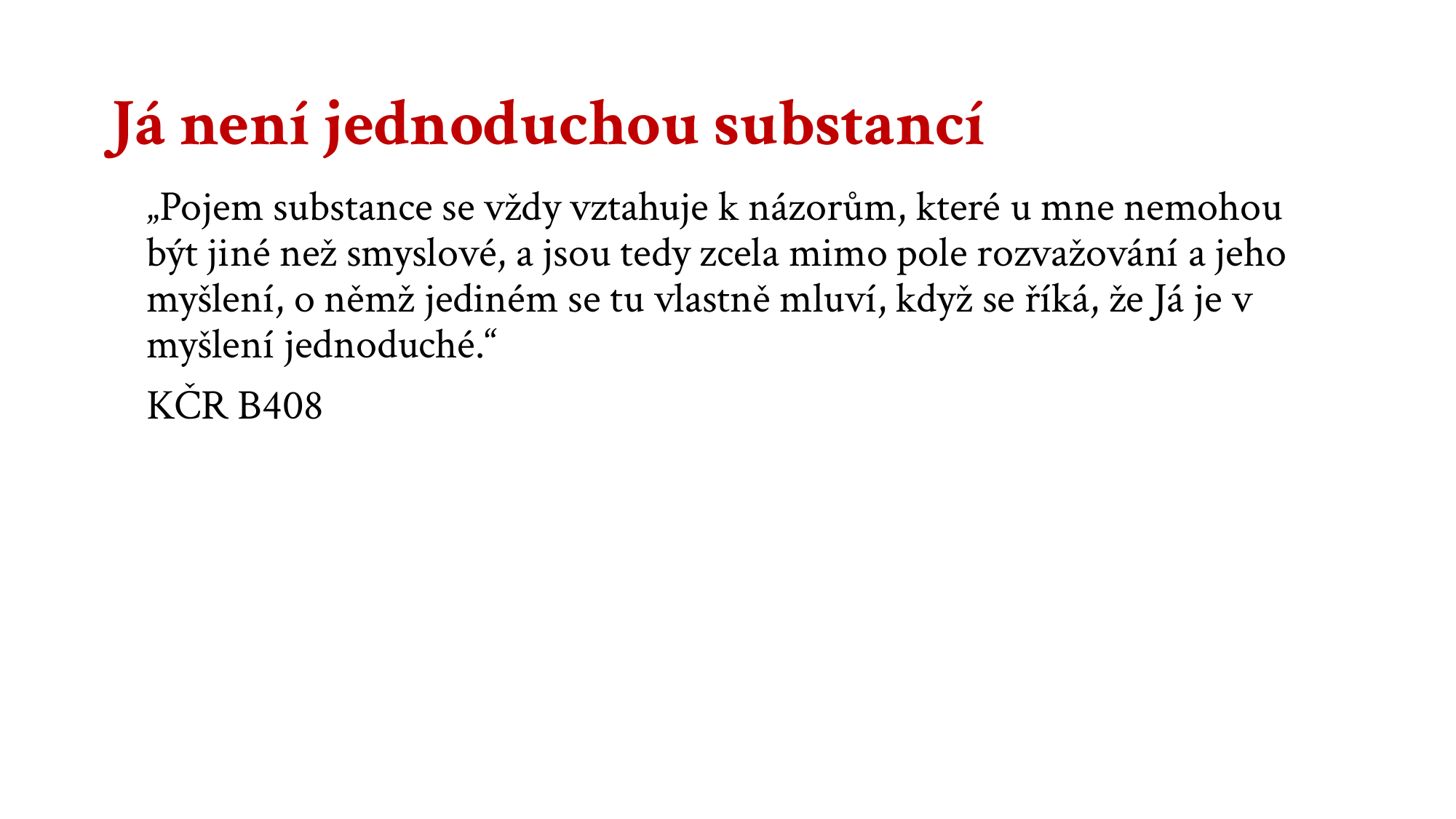

# Já není jednoduchou substancí
„Pojem substance se vždy vztahuje k názorům, které u mne nemohou být jiné než smyslové, a jsou tedy zcela mimo pole rozvažování a jeho myšlení, o němž jediném se tu vlastně mluví, když se říká, že Já je v myšlení jednoduché.“
KČR B408